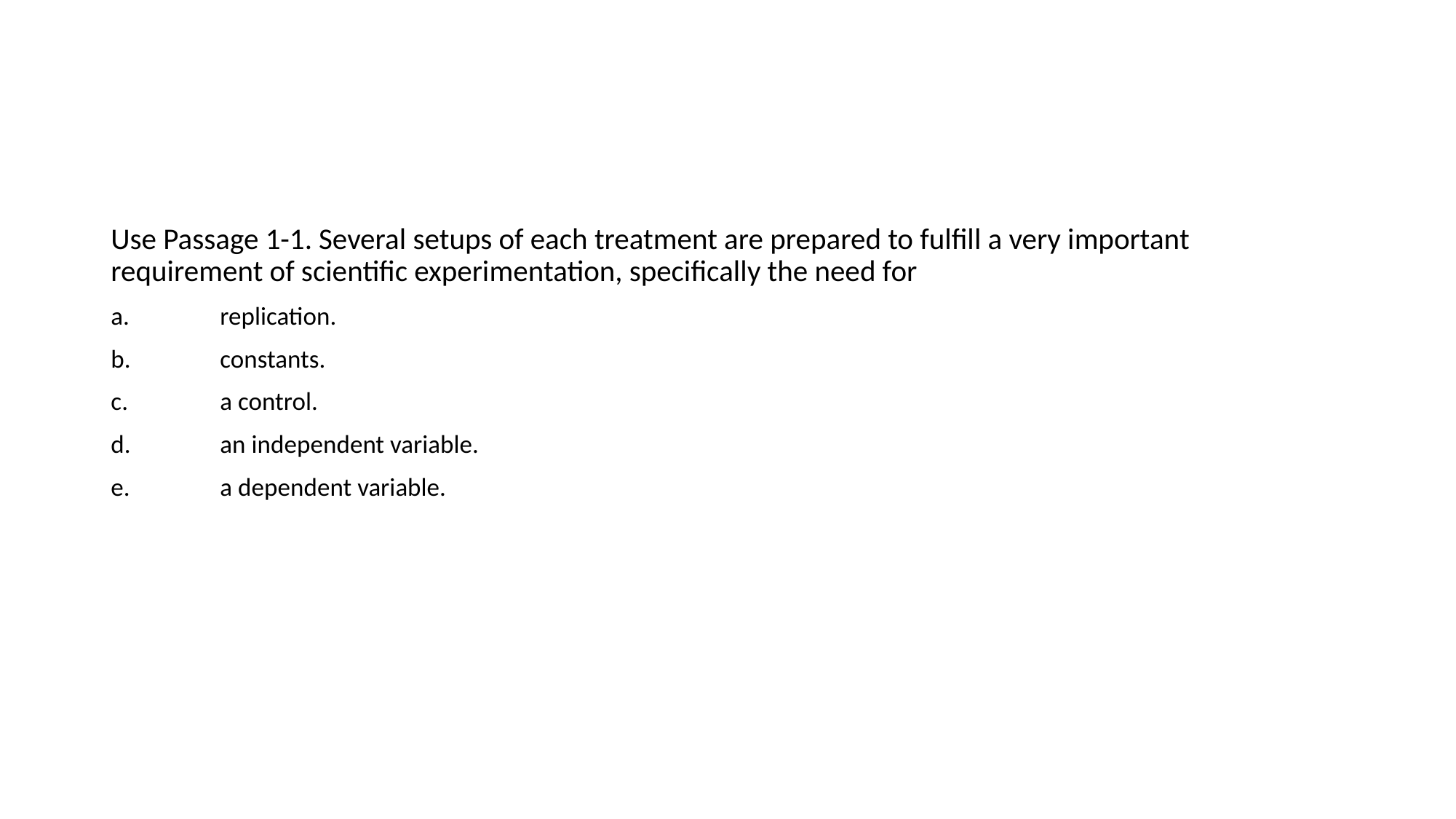

Use Passage 1-1. Several setups of each treatment are prepared to fulfill a very important requirement of scientific experimentation, specifically the need for
a.	replication.
b.	constants.
c.	a control.
d.	an independent variable.
e.	a dependent variable.